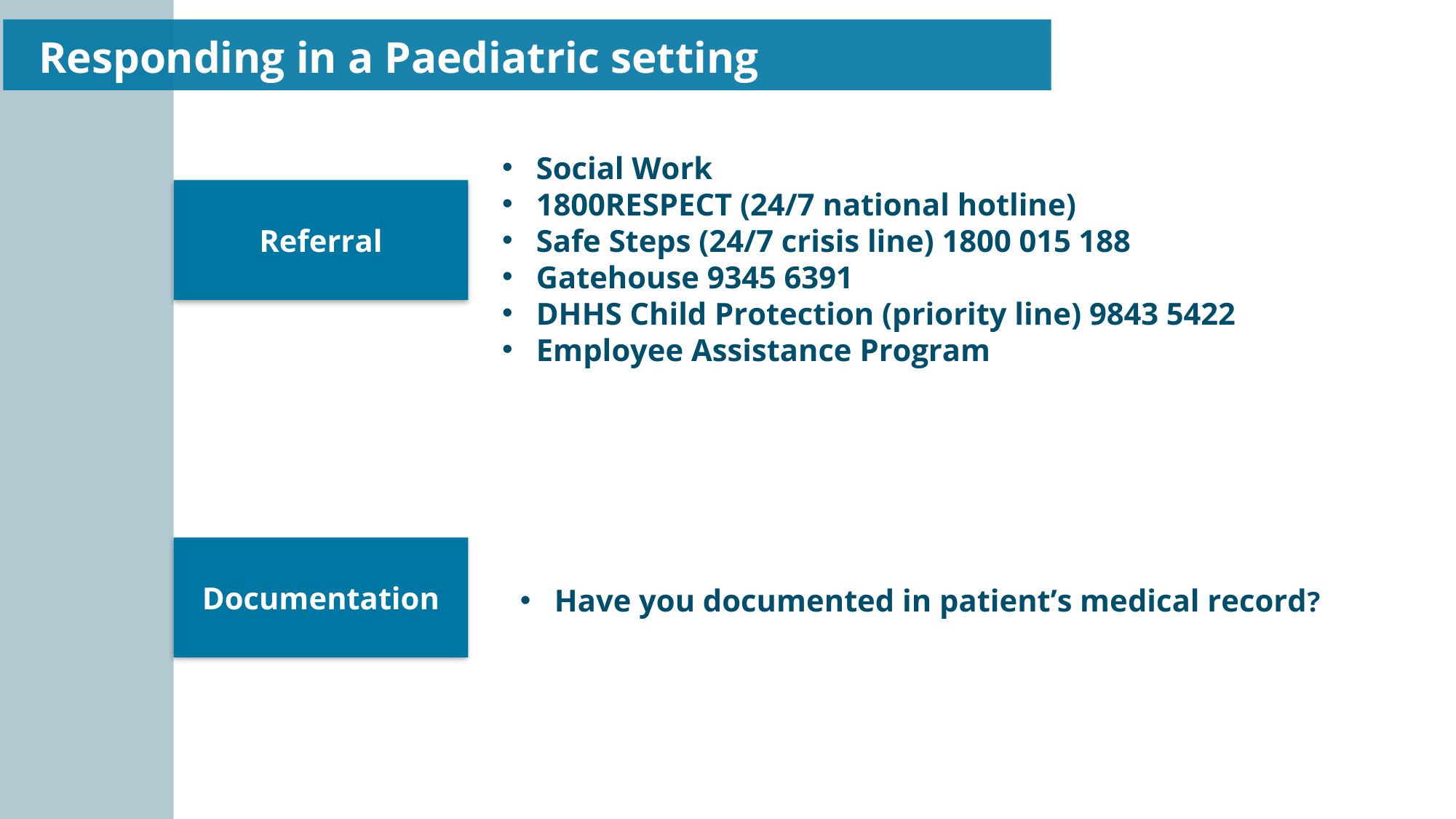

Responding in a Paediatric setting

Social Work
1800RESPECT (24/7 national hotline)
Safe Steps (24/7 crisis line) 1800 015 188
Gatehouse 9345 6391
DHHS Child Protection (priority line) 9843 5422
Employee Assistance Program

Referral

Documentation

Have you documented in patient’s medical record?